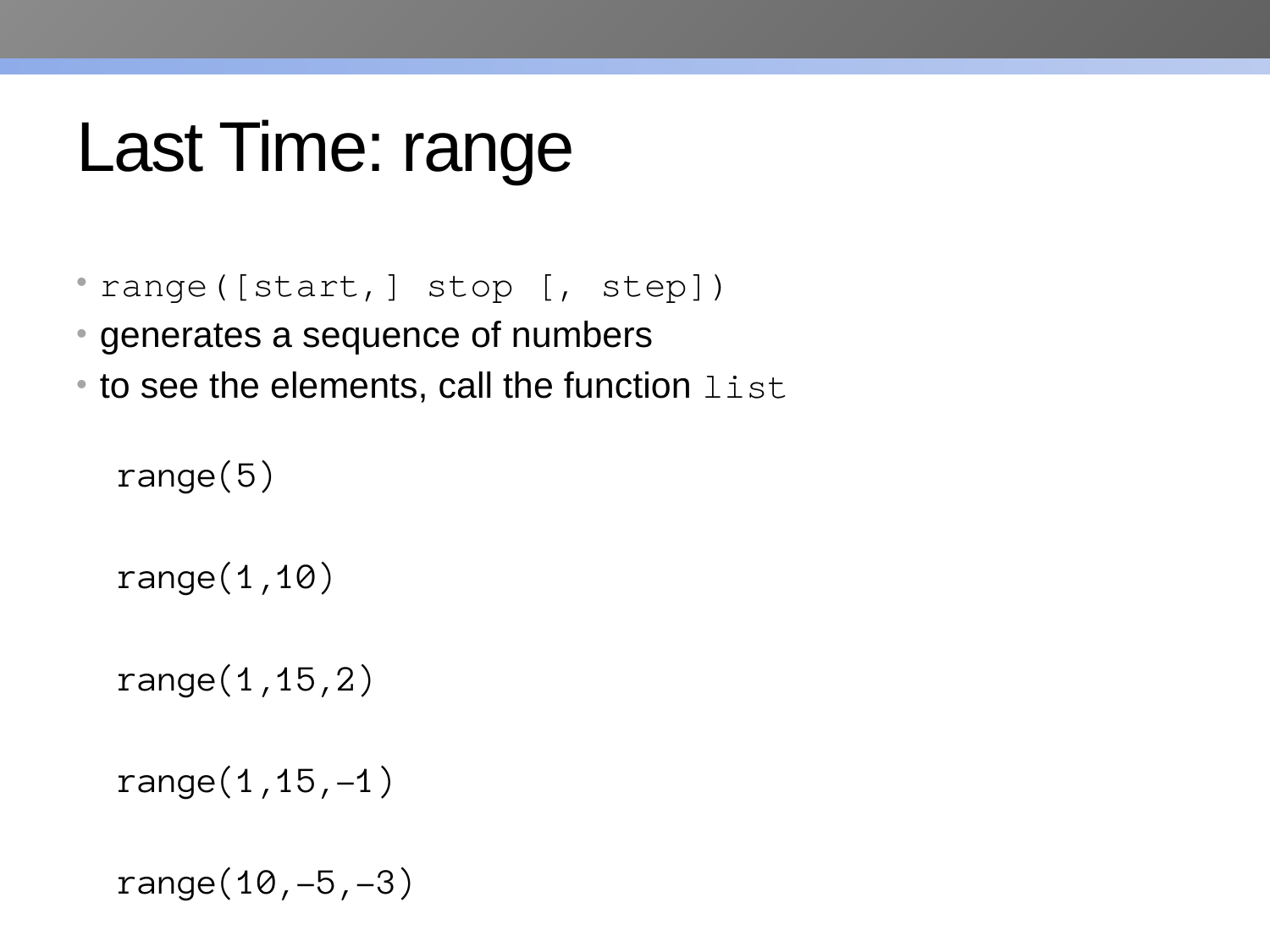

# Last Time: range
range([start,] stop [, step])
generates a sequence of numbers
to see the elements, call the function list

range(5)

range(1,10)

range(1,15,2)

range(1,15,-1)

range(10,-5,-3)